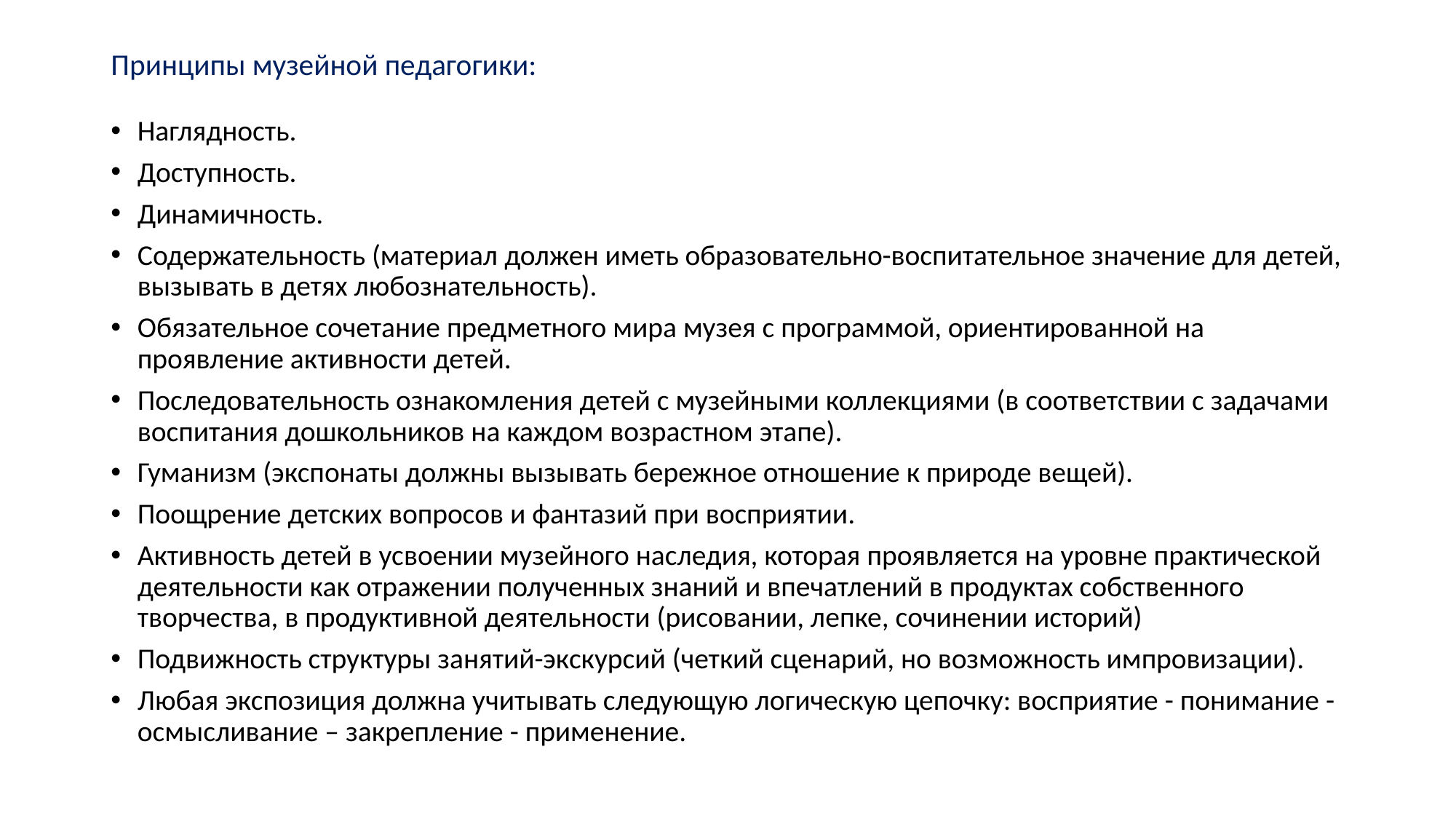

# Принципы музейной педагогики:
Наглядность.
Доступность.
Динамичность.
Содержательность (материал должен иметь образовательно-воспитательное значение для детей, вызывать в детях любознательность).
Обязательное сочетание предметного мира музея с программой, ориентированной на проявление активности детей.
Последовательность ознакомления детей с музейными коллекциями (в соответствии с задачами воспитания дошкольников на каждом возрастном этапе).
Гуманизм (экспонаты должны вызывать бережное отношение к природе вещей).
Поощрение детских вопросов и фантазий при восприятии.
Активность детей в усвоении музейного наследия, которая проявляется на уровне практической деятельности как отражении полученных знаний и впечатлений в продуктах собственного творчества, в продуктивной деятельности (рисовании, лепке, сочинении историй)
Подвижность структуры занятий-экскурсий (четкий сценарий, но возможность импровизации).
Любая экспозиция должна учитывать следующую логическую цепочку: восприятие - понимание - осмысливание – закрепление - применение.